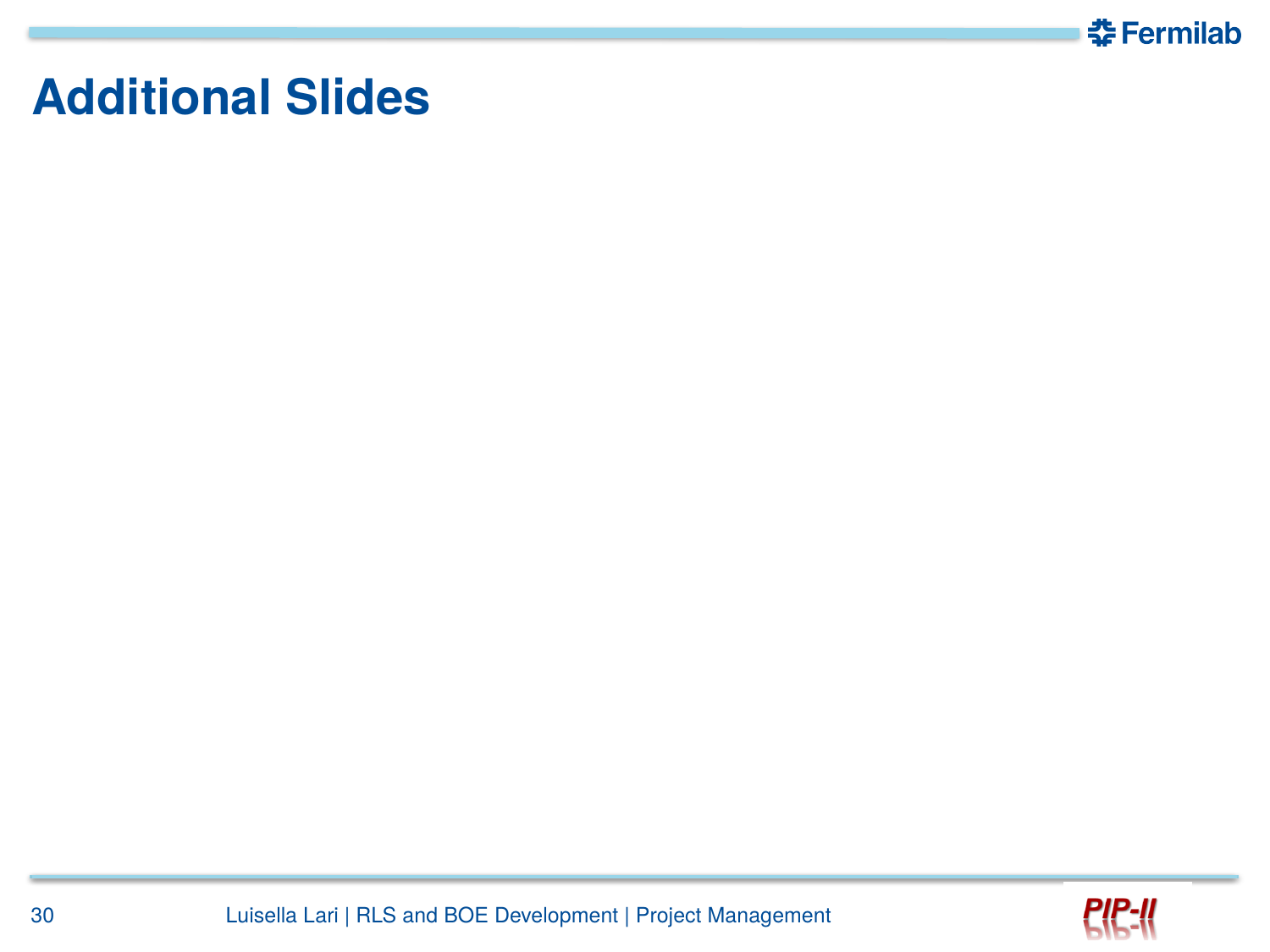

# Additional Slides
30
Luisella Lari | RLS and BOE Development | Project Management